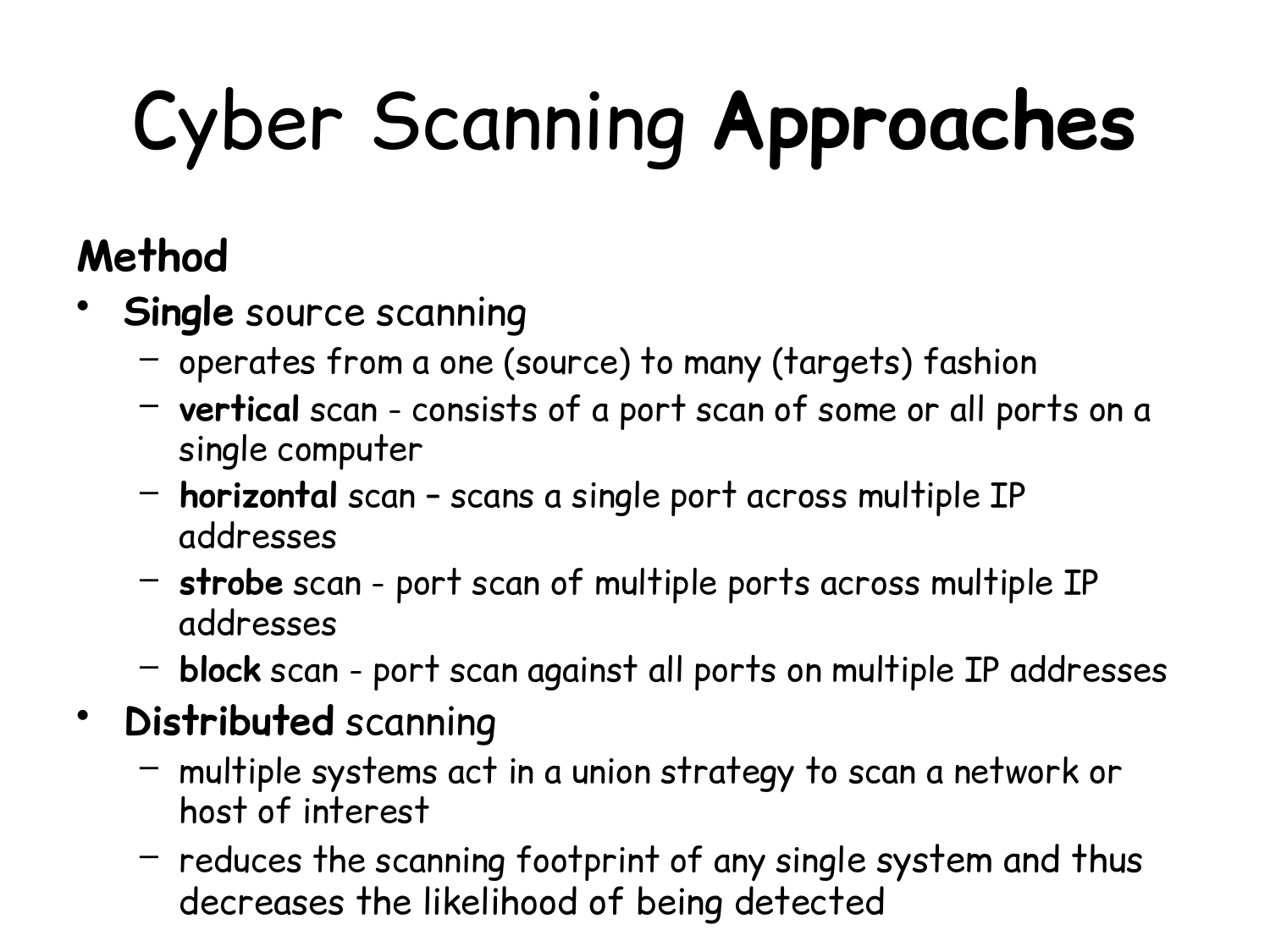

# Cyber Scanning Approaches
Method
Single source scanning
operates from a one (source) to many (targets) fashion
vertical scan - consists of a port scan of some or all ports on a single computer
horizontal scan – scans a single port across multiple IP addresses
strobe scan - port scan of multiple ports across multiple IP addresses
block scan - port scan against all ports on multiple IP addresses
Distributed scanning
multiple systems act in a union strategy to scan a network or host of interest
reduces the scanning footprint of any single system and thus decreases the likelihood of being detected